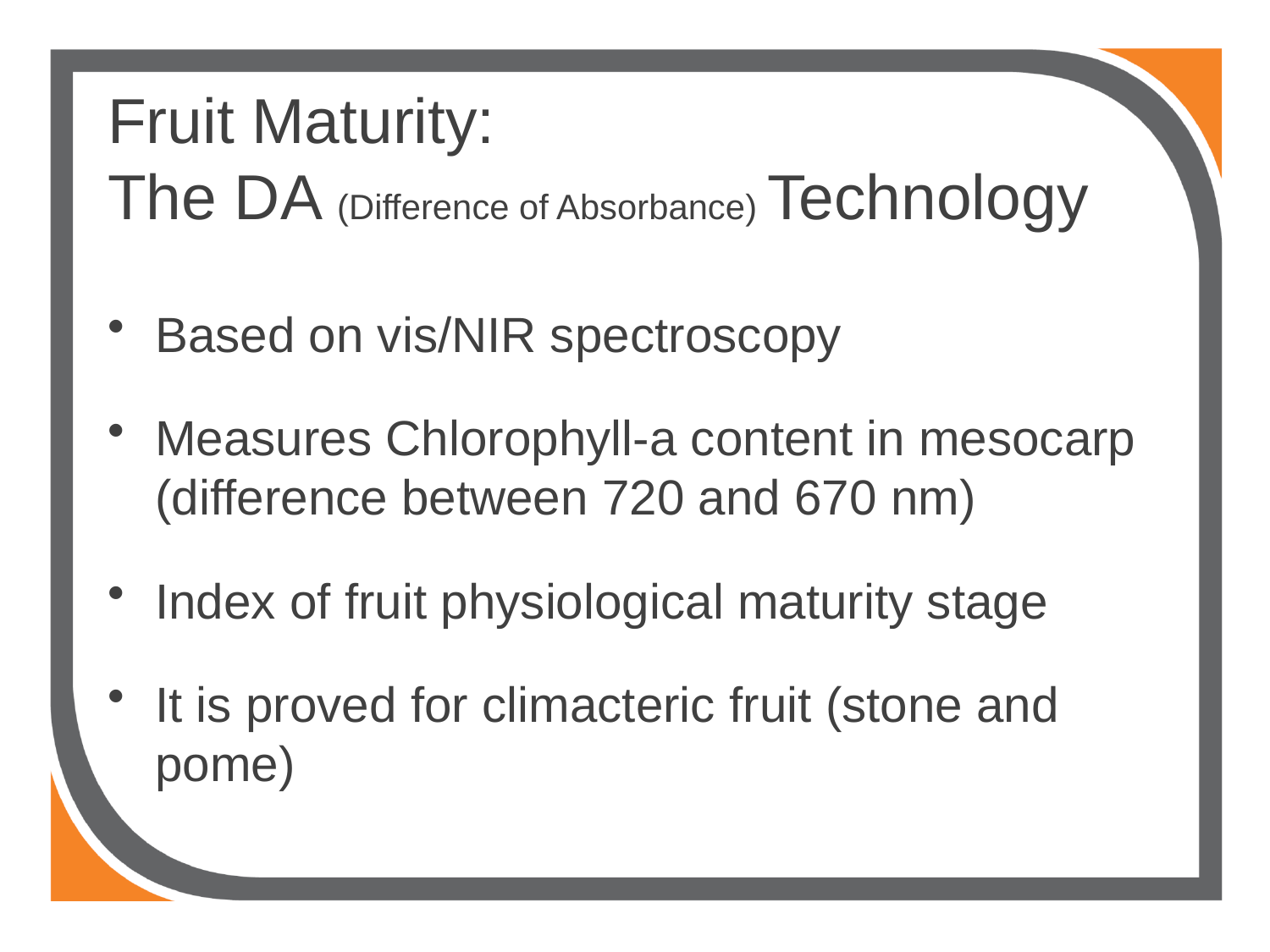

# Fruit Maturity: The DA (Difference of Absorbance) Technology
Based on vis/NIR spectroscopy

Measures Chlorophyll-a content in mesocarp (difference between 720 and 670 nm)

Index of fruit physiological maturity stage

It is proved for climacteric fruit (stone and pome)